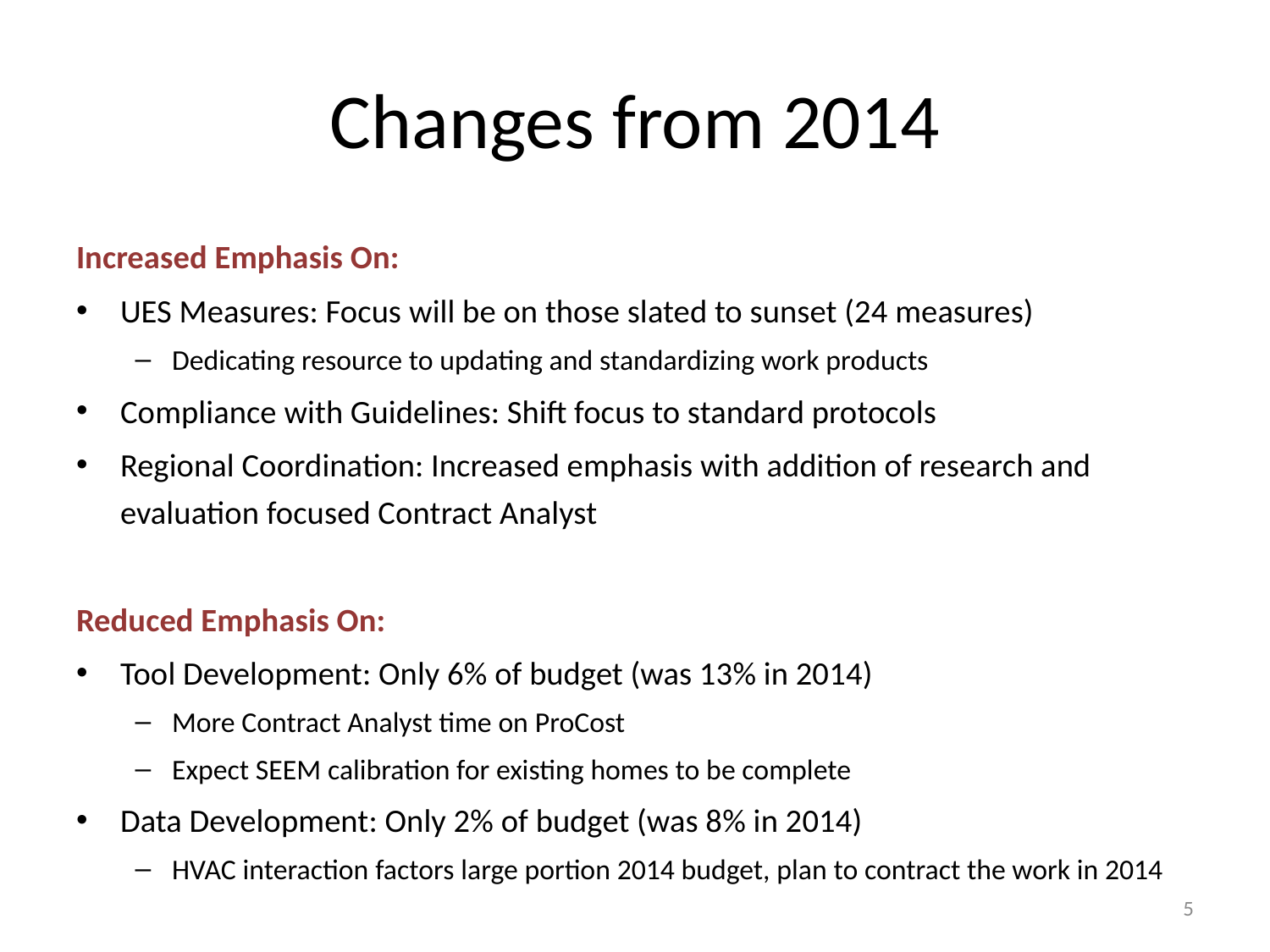

# Changes from 2014
Increased Emphasis On:
UES Measures: Focus will be on those slated to sunset (24 measures)
Dedicating resource to updating and standardizing work products
Compliance with Guidelines: Shift focus to standard protocols
Regional Coordination: Increased emphasis with addition of research and evaluation focused Contract Analyst

Reduced Emphasis On:
Tool Development: Only 6% of budget (was 13% in 2014)
More Contract Analyst time on ProCost
Expect SEEM calibration for existing homes to be complete
Data Development: Only 2% of budget (was 8% in 2014)
HVAC interaction factors large portion 2014 budget, plan to contract the work in 2014
5